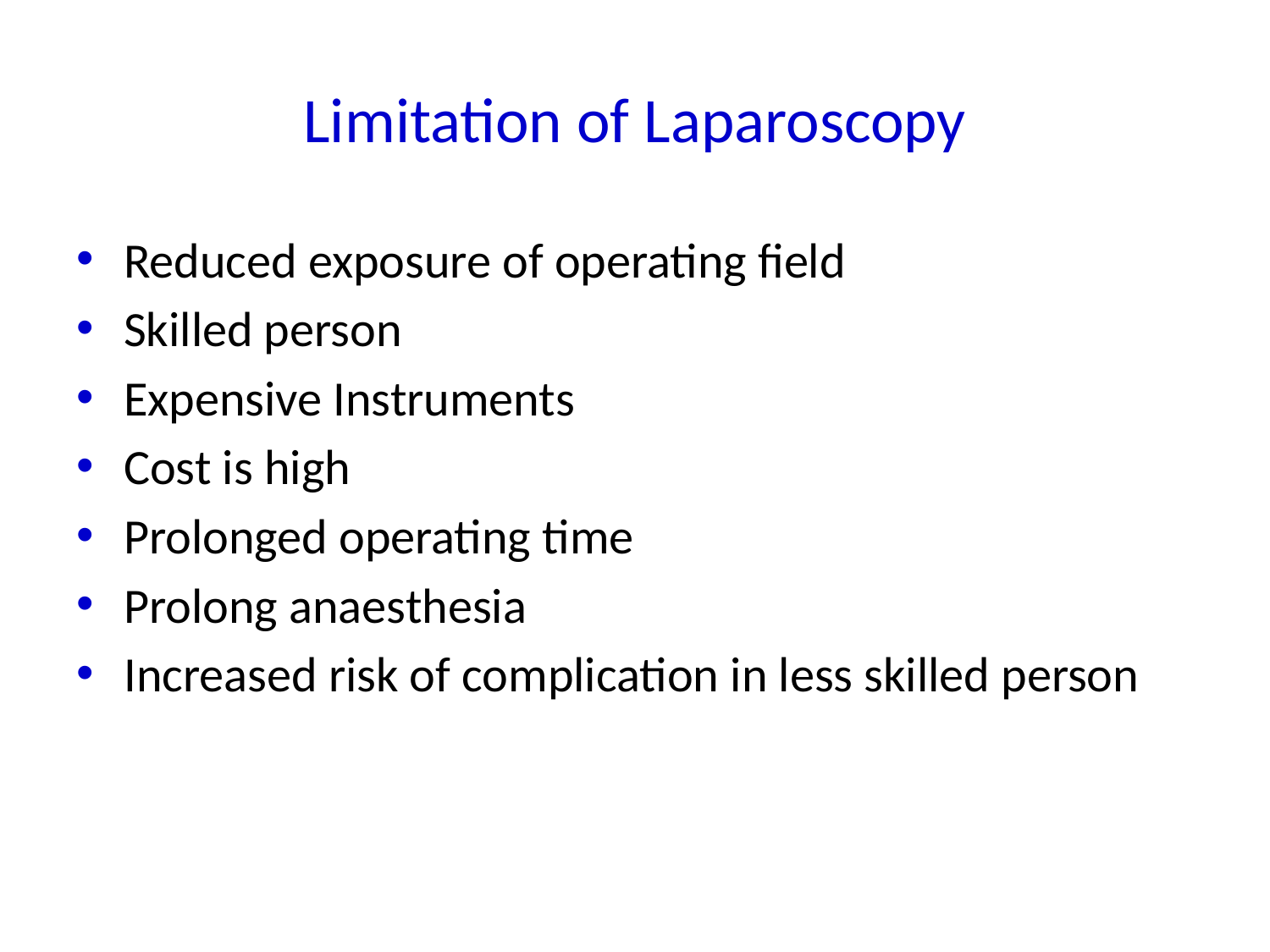

# Limitation of Laparoscopy
Reduced exposure of operating field
Skilled person
Expensive Instruments
Cost is high
Prolonged operating time
Prolong anaesthesia
Increased risk of complication in less skilled person